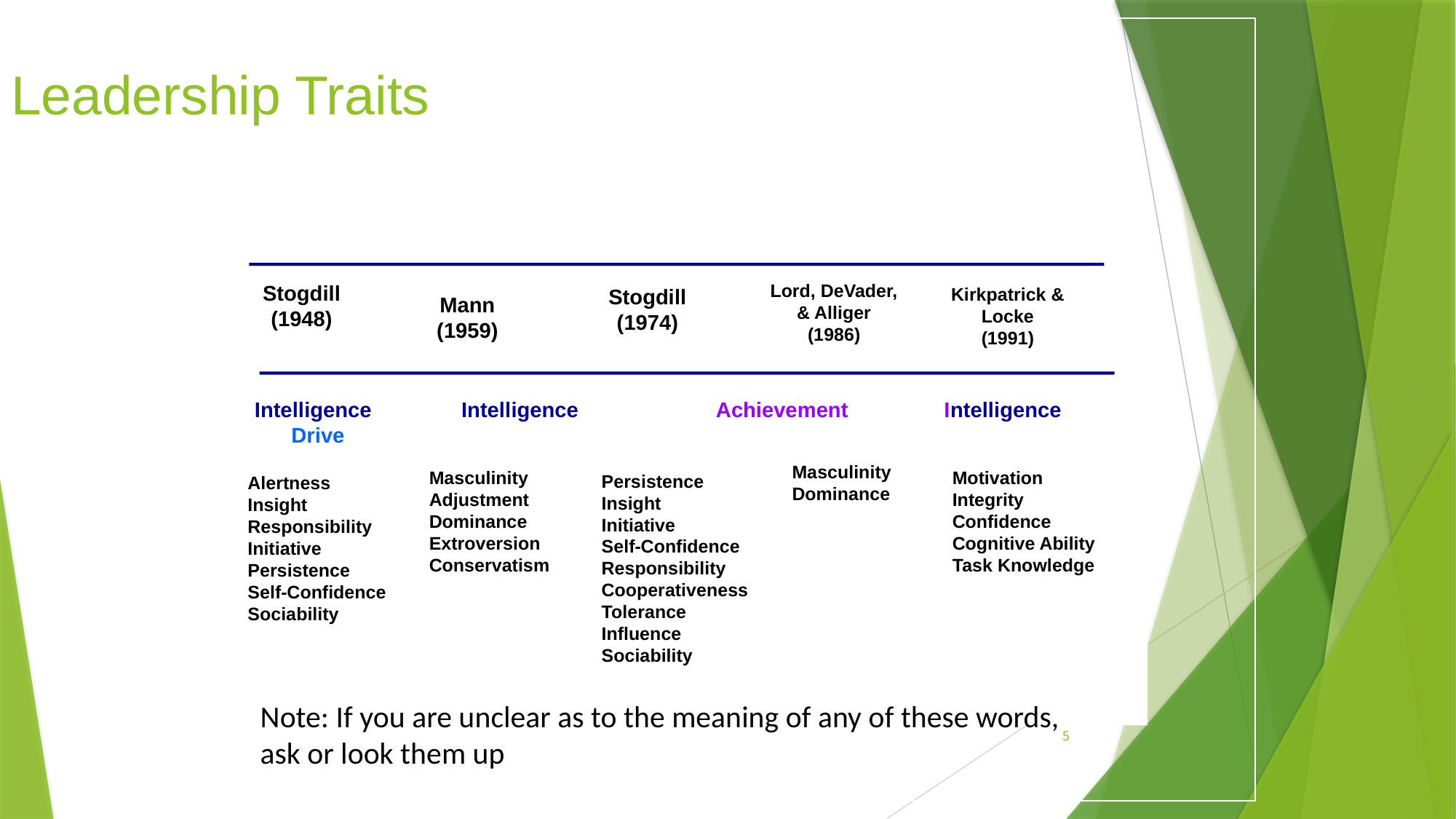

a
Leadership Traits

Lord, DeVader, & Alliger
(1986)

Kirkpatrick & Locke
(1991)

Stogdill
(1948)

Mann
(1959)

Stogdill
(1974)

Masculinity
Dominance

 Intelligence               Intelligence  	     Achievement                Intelligence            Drive

Masculinity
Adjustment
Dominance
Extroversion
Conservatism

Motivation
Integrity
Confidence
Cognitive Ability
Task Knowledge

Alertness
Insight
Responsibility
Initiative
Persistence
Self-Confidence
Sociability

Persistence
Insight
Initiative
Self-Confidence
Responsibility
Cooperativeness
Tolerance
Influence
Sociability

Note: If you are unclear as to the meaning of any of these words, ask or look them up
5